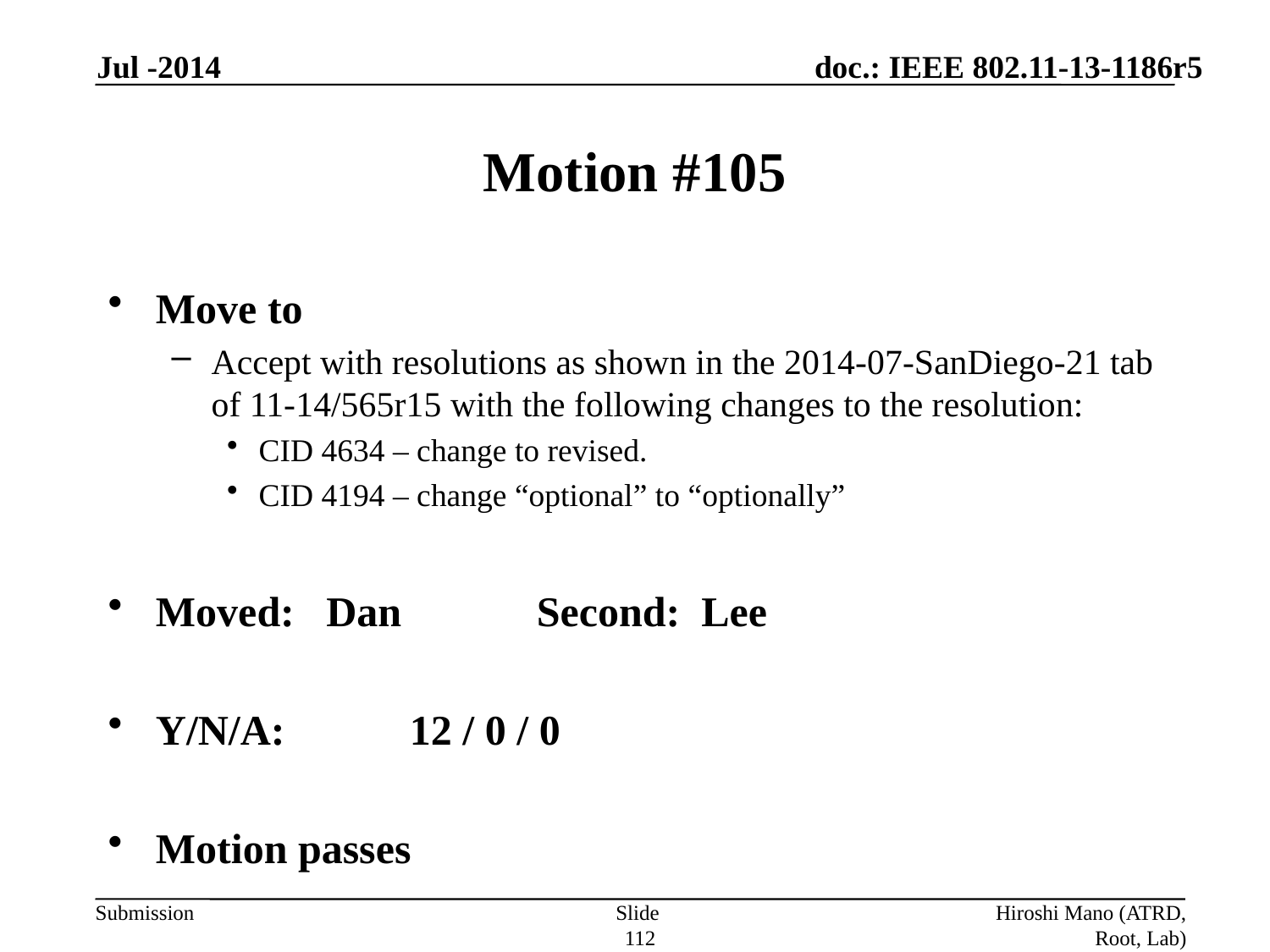

Jul -2014
# Motion #105
Move to
Accept with resolutions as shown in the 2014-07-SanDiego-21 tab of 11-14/565r15 with the following changes to the resolution:
CID 4634 – change to revised.
CID 4194 – change “optional” to “optionally”

Moved:   Dan		Second:  Lee

Y/N/A:	12 / 0 / 0

Motion passes
Slide 112
Hiroshi Mano (ATRD, Root, Lab)